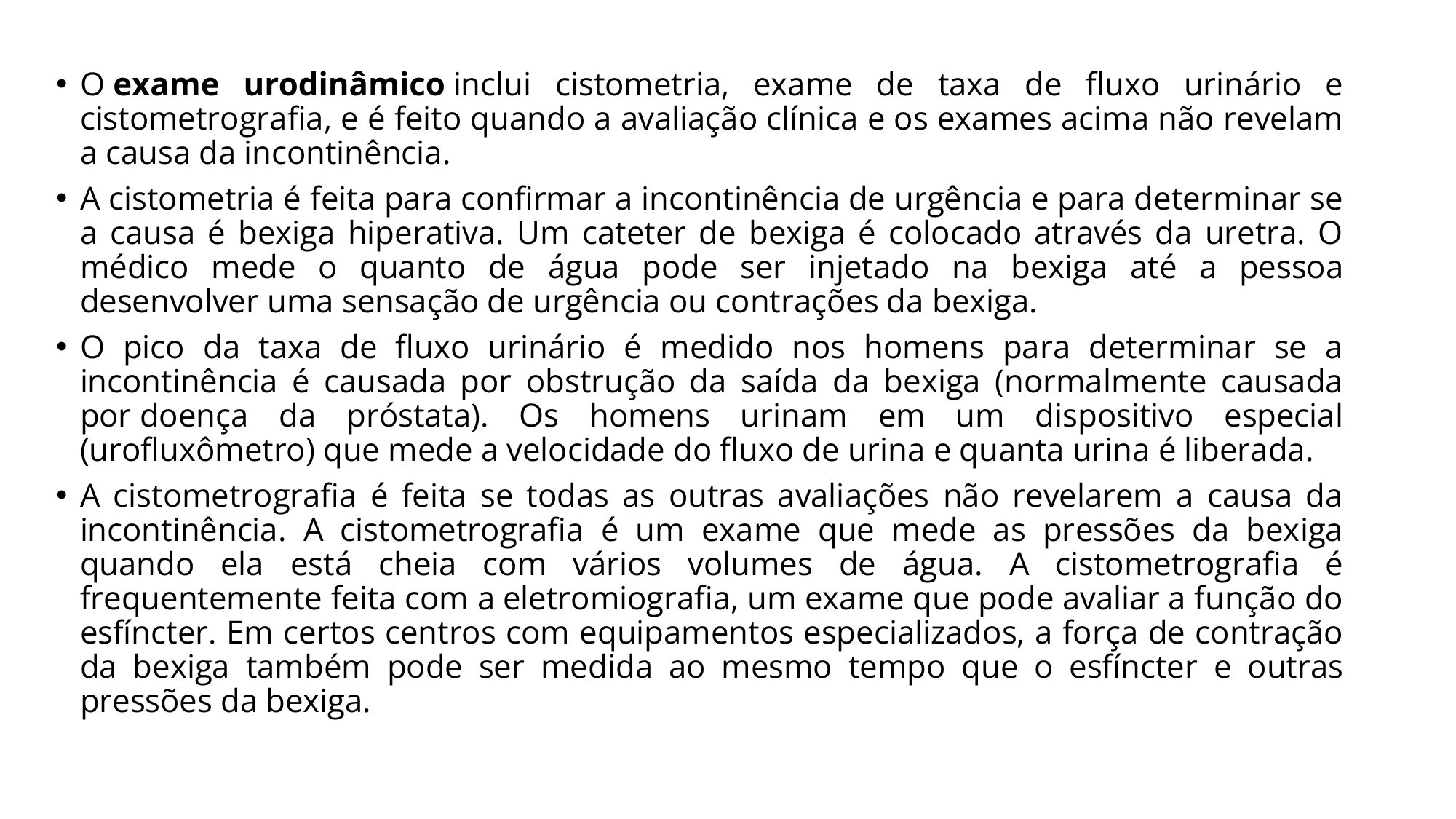

O exame urodinâmico inclui cistometria, exame de taxa de fluxo urinário e cistometrografia, e é feito quando a avaliação clínica e os exames acima não revelam a causa da incontinência.
A cistometria é feita para confirmar a incontinência de urgência e para determinar se a causa é bexiga hiperativa. Um cateter de bexiga é colocado através da uretra. O médico mede o quanto de água pode ser injetado na bexiga até a pessoa desenvolver uma sensação de urgência ou contrações da bexiga.
O pico da taxa de fluxo urinário é medido nos homens para determinar se a incontinência é causada por obstrução da saída da bexiga (normalmente causada por doença da próstata). Os homens urinam em um dispositivo especial (urofluxômetro) que mede a velocidade do fluxo de urina e quanta urina é liberada.
A cistometrografia é feita se todas as outras avaliações não revelarem a causa da incontinência. A cistometrografia é um exame que mede as pressões da bexiga quando ela está cheia com vários volumes de água. A cistometrografia é frequentemente feita com a eletromiografia, um exame que pode avaliar a função do esfíncter. Em certos centros com equipamentos especializados, a força de contração da bexiga também pode ser medida ao mesmo tempo que o esfíncter e outras pressões da bexiga.